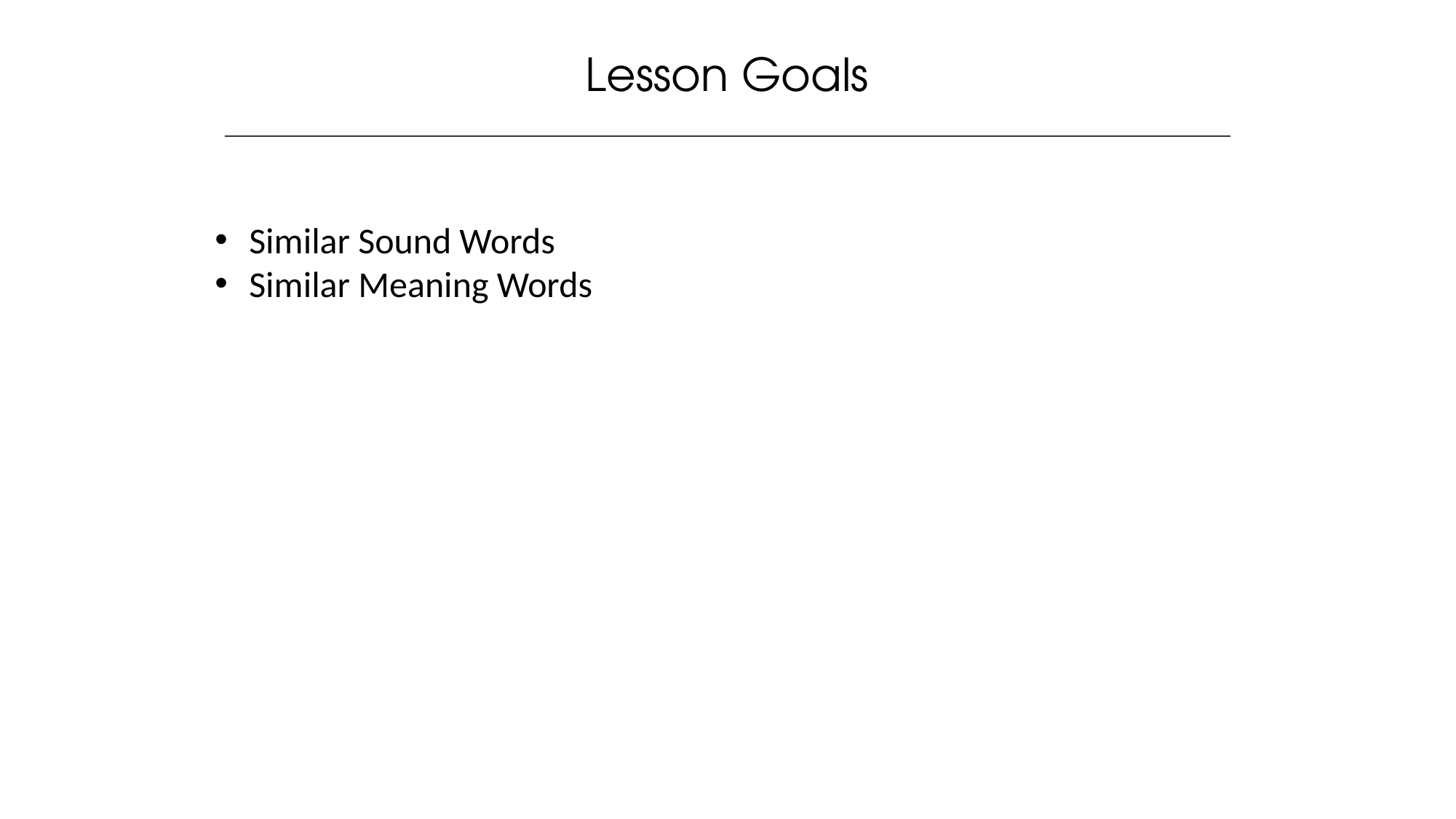

Lesson Goals
Similar Sound Words
Similar Meaning Words